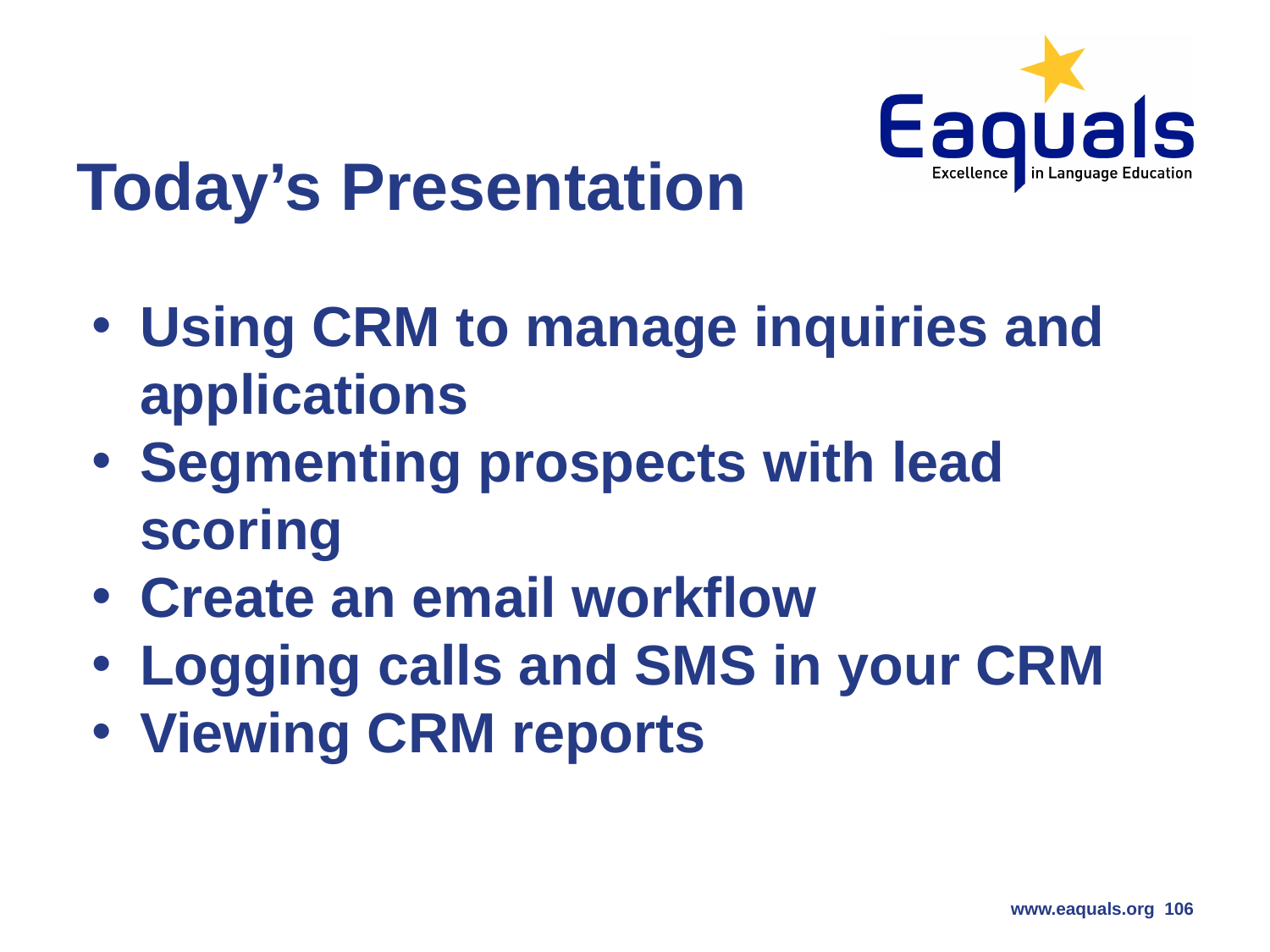

# Today’s Presentation
Using CRM to manage inquiries and applications
Segmenting prospects with lead scoring
Create an email workflow
Logging calls and SMS in your CRM
Viewing CRM reports
www.eaquals.org  106